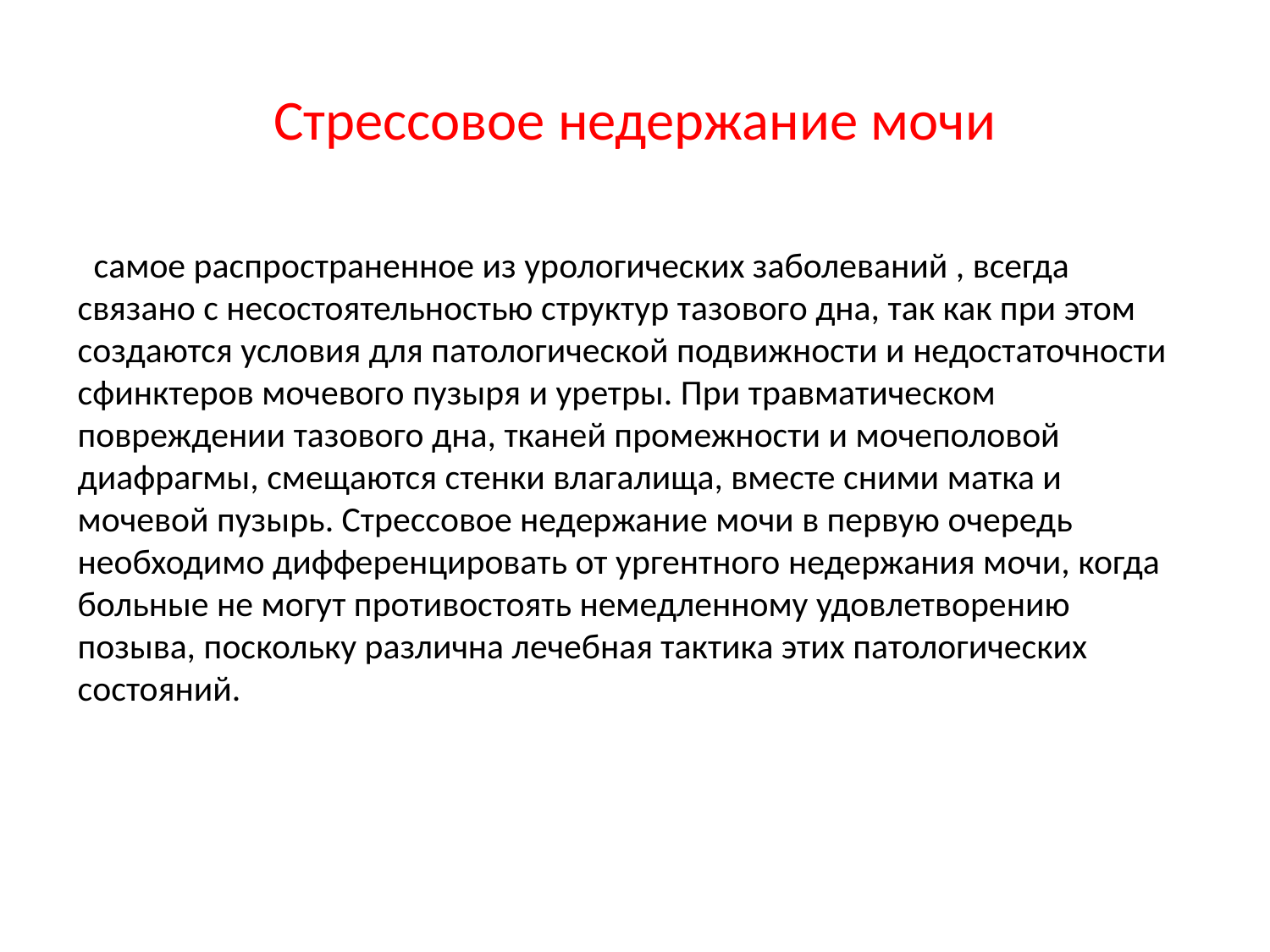

# Стрессовое недержание мочи
  самое распространенное из урологических заболеваний , всегда связано с несостоятельностью структур тазового дна, так как при этом создаются условия для патологической подвижности и недостаточности сфинктеров мочевого пузыря и уретры. При травматическом повреждении тазового дна, тканей промежности и мочеполовой диафрагмы, смещаются стенки влагалища, вместе сними матка и мочевой пузырь. Стрессовое недержание мочи в первую очередь необходимо дифференцировать от ургентного недержания мочи, когда больные не могут противостоять немедленному удовлетворению позыва, поскольку различна лечебная тактика этих патологических состояний.